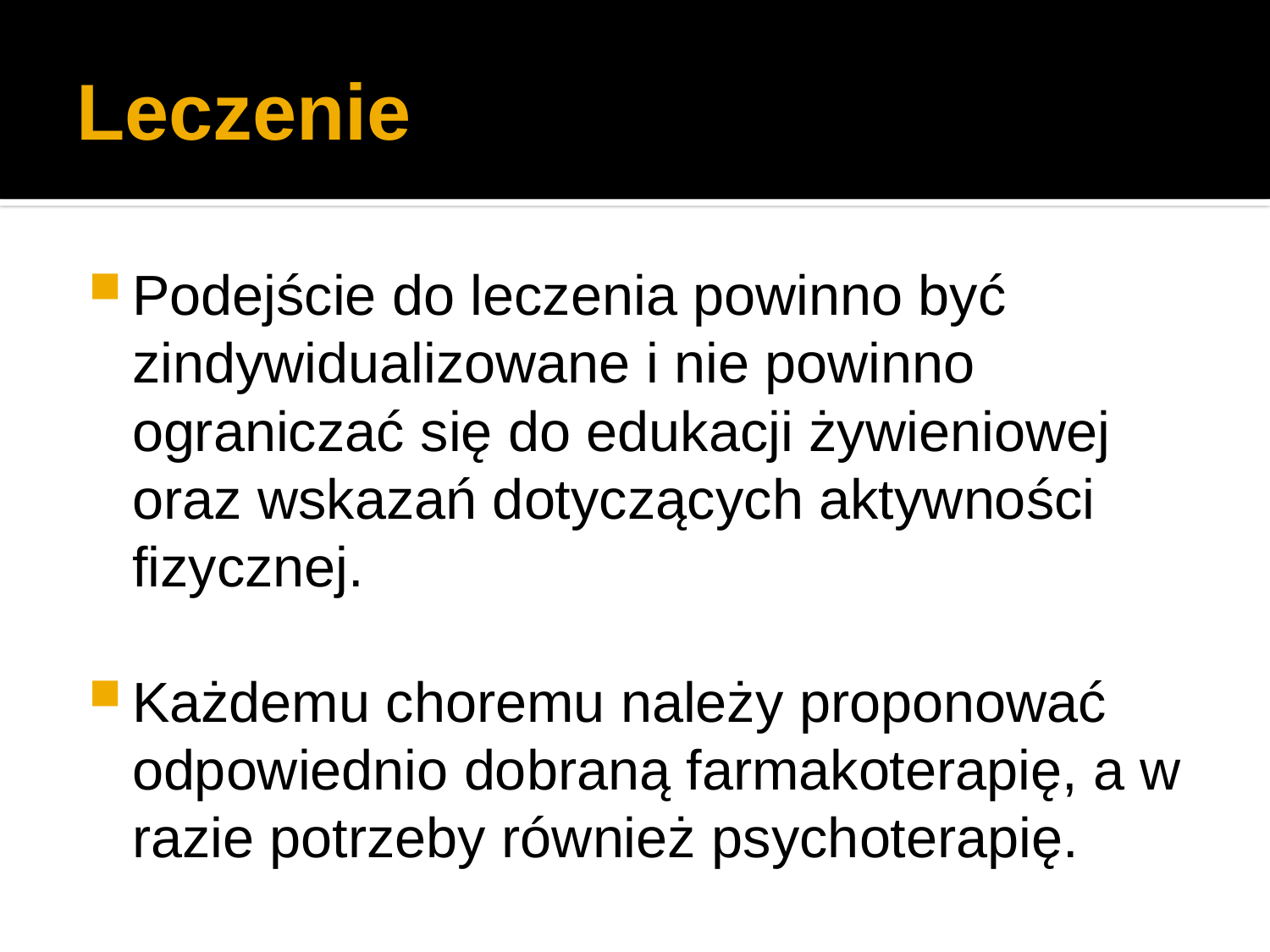

# Leczenie
Podejście do leczenia powinno być zindywidualizowane i nie powinno ograniczać się do edukacji żywieniowej oraz wskazań dotyczących aktywności fizycznej.

Każdemu choremu należy proponować odpowiednio dobraną farmakoterapię, a w razie potrzeby również psychoterapię.